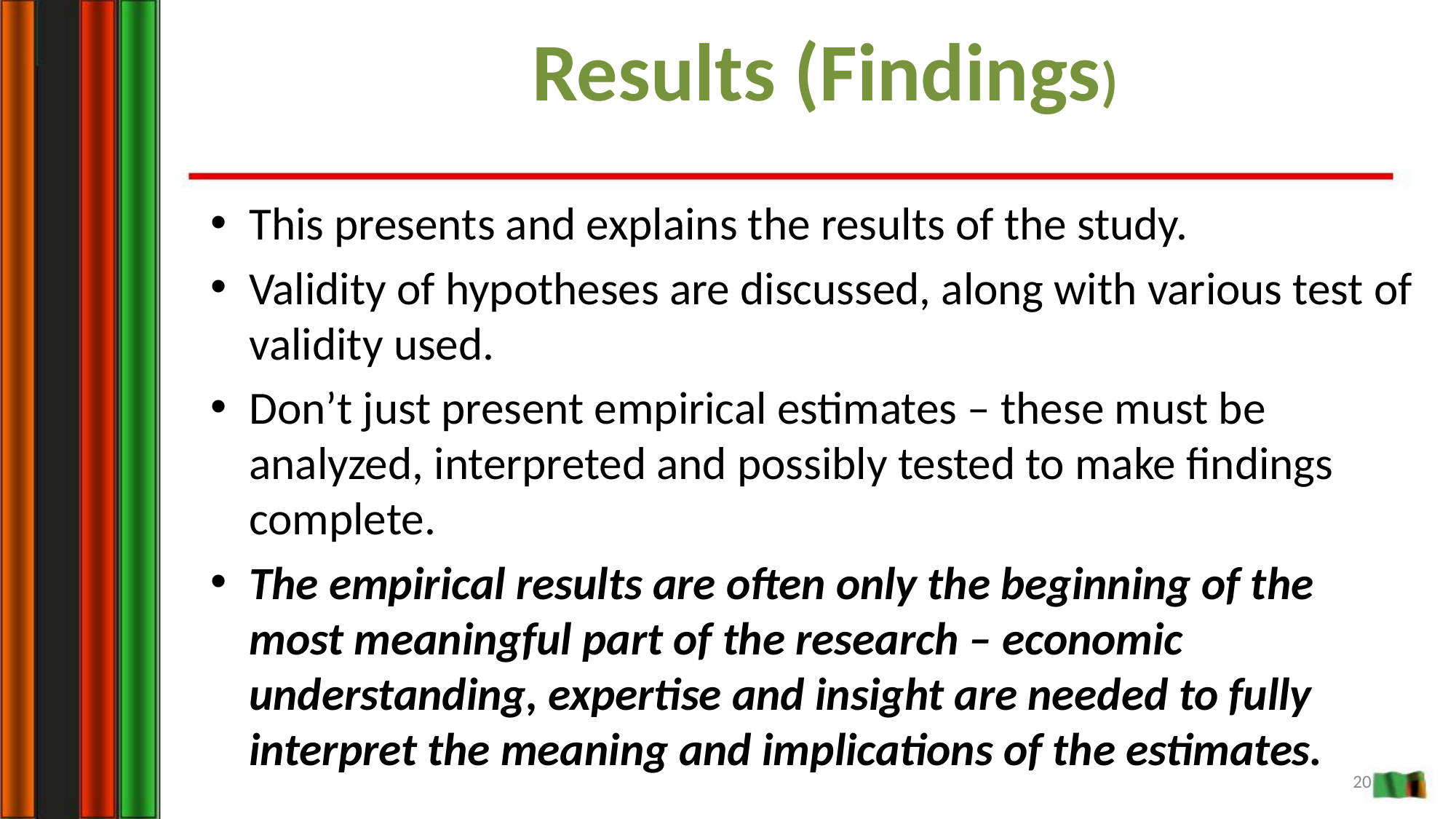

Results (Findings)
This presents and explains the results of the study.
Validity of hypotheses are discussed, along with various test of validity used.
Don’t just present empirical estimates – these must be analyzed, interpreted and possibly tested to make findings complete.
The empirical results are often only the beginning of the most meaningful part of the research – economic understanding, expertise and insight are needed to fully interpret the meaning and implications of the estimates.
20